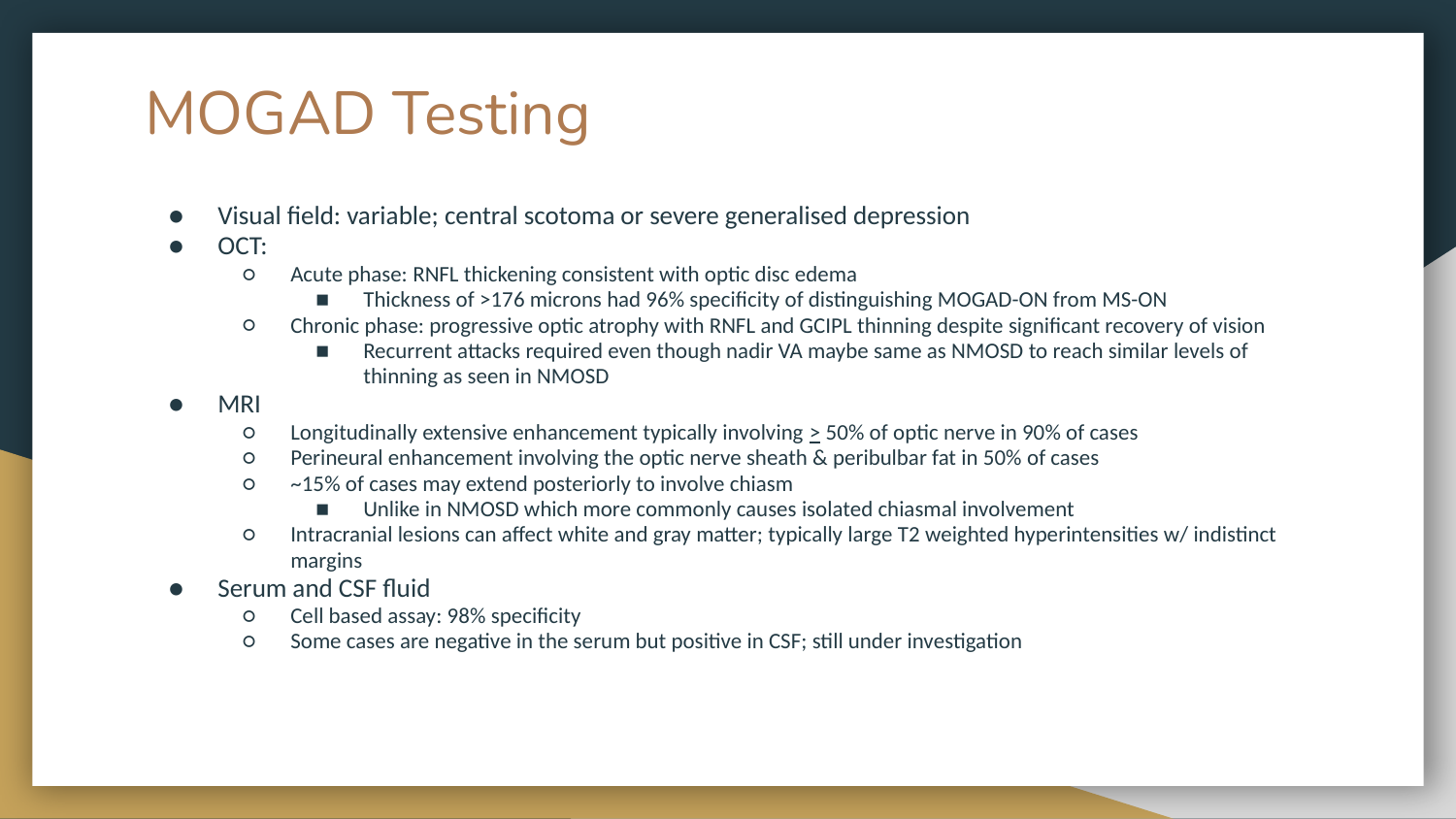

# MOGAD Testing
Visual field: variable; central scotoma or severe generalised depression
OCT:
Acute phase: RNFL thickening consistent with optic disc edema
Thickness of >176 microns had 96% specificity of distinguishing MOGAD-ON from MS-ON
Chronic phase: progressive optic atrophy with RNFL and GCIPL thinning despite significant recovery of vision
Recurrent attacks required even though nadir VA maybe same as NMOSD to reach similar levels of thinning as seen in NMOSD
MRI
Longitudinally extensive enhancement typically involving > 50% of optic nerve in 90% of cases
Perineural enhancement involving the optic nerve sheath & peribulbar fat in 50% of cases
~15% of cases may extend posteriorly to involve chiasm
Unlike in NMOSD which more commonly causes isolated chiasmal involvement
Intracranial lesions can affect white and gray matter; typically large T2 weighted hyperintensities w/ indistinct margins
Serum and CSF fluid
Cell based assay: 98% specificity
Some cases are negative in the serum but positive in CSF; still under investigation